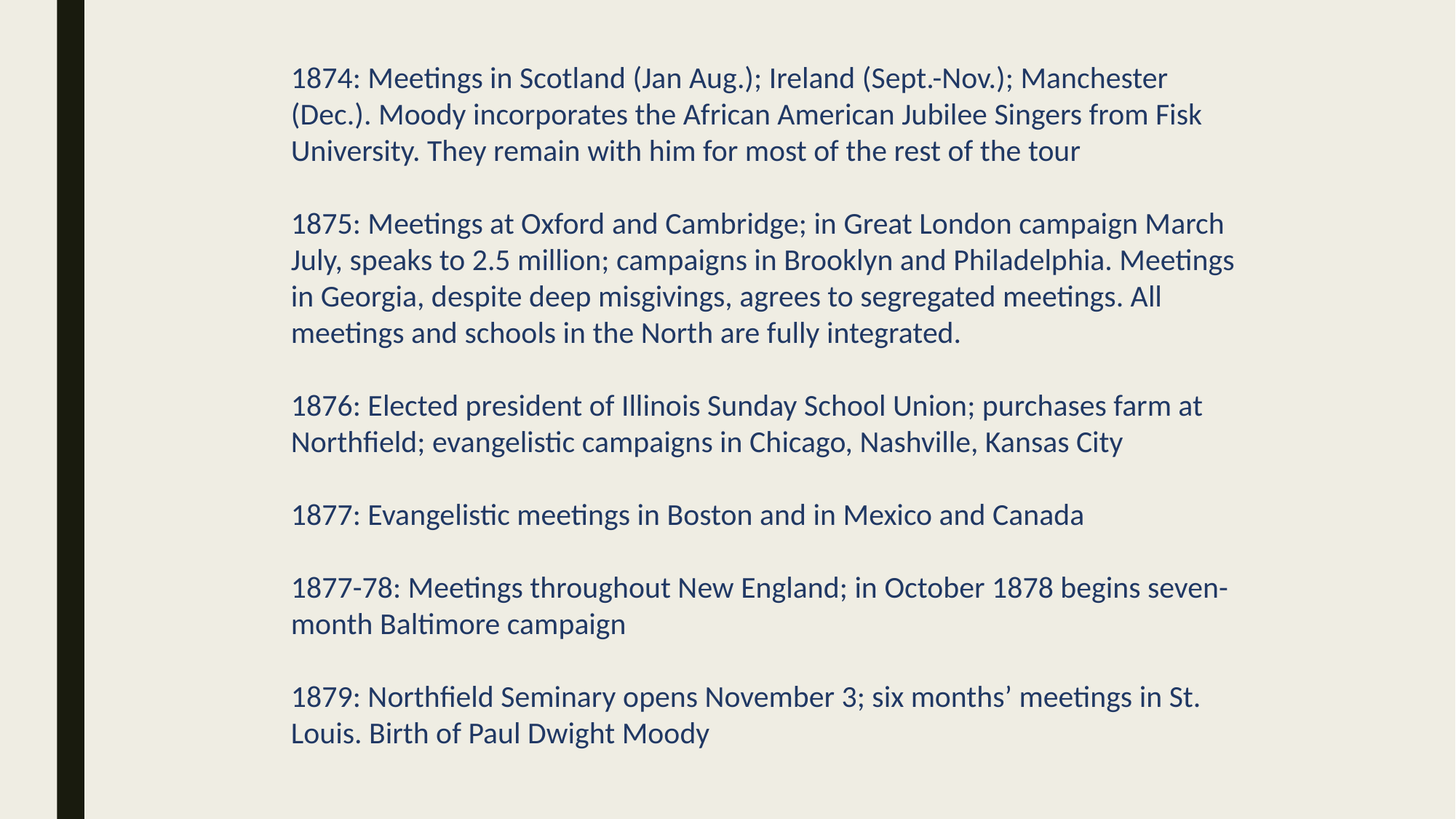

1874: Meetings in Scotland (Jan Aug.); Ireland (Sept.-Nov.); Manchester (Dec.). Moody incorporates the African American Jubilee Singers from Fisk University. They remain with him for most of the rest of the tour

1875: Meetings at Oxford and Cambridge; in Great London campaign March July, speaks to 2.5 million; campaigns in Brooklyn and Philadelphia. Meetings in Georgia, despite deep misgivings, agrees to segregated meetings. All meetings and schools in the North are fully integrated.

1876: Elected president of Illinois Sunday School Union; purchases farm at Northfield; evangelistic campaigns in Chicago, Nashville, Kansas City

1877: Evangelistic meetings in Boston and in Mexico and Canada

1877-78: Meetings throughout New England; in October 1878 begins seven-month Baltimore campaign

1879: Northfield Seminary opens November 3; six months’ meetings in St. Louis. Birth of Paul Dwight Moody